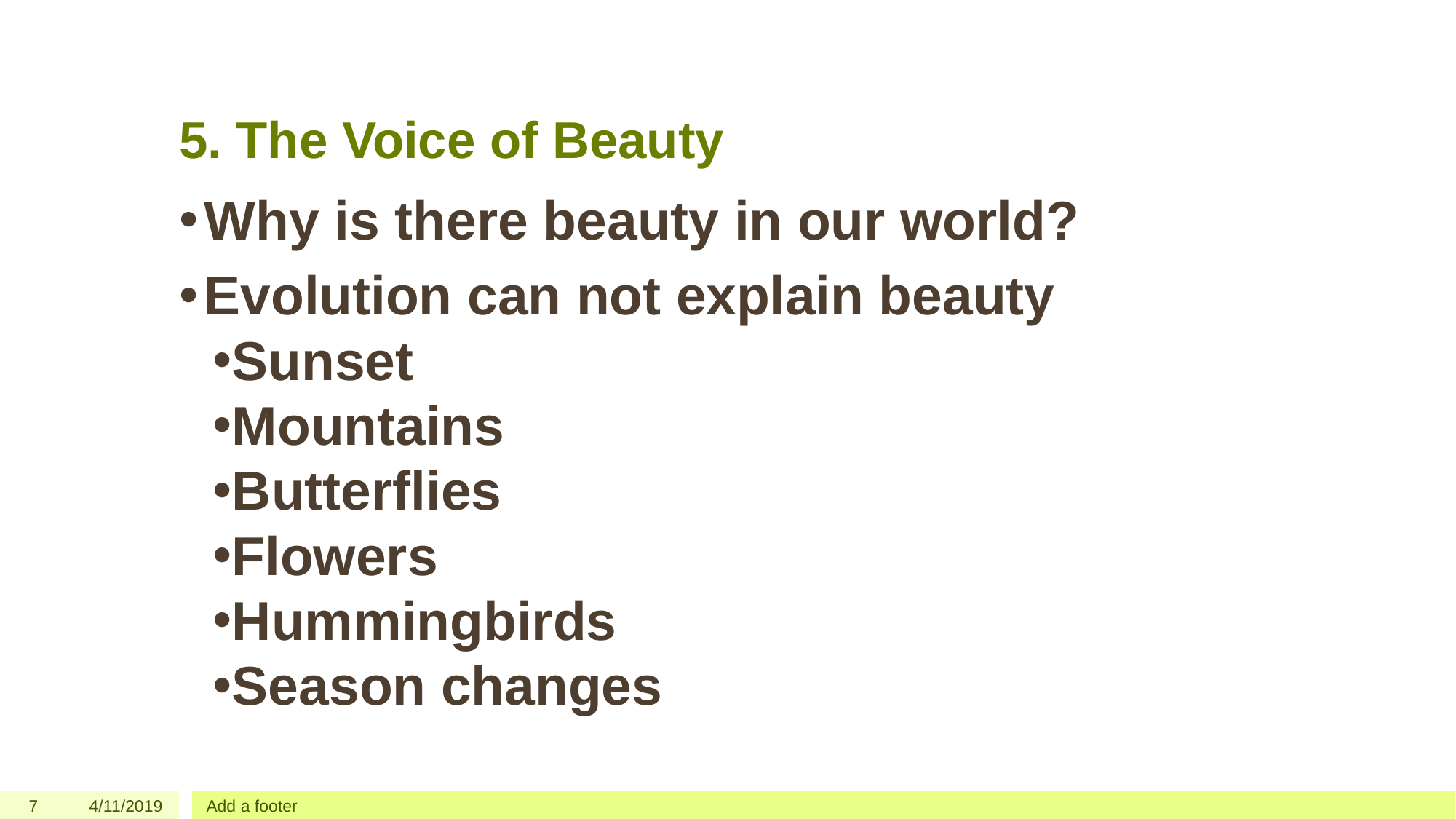

# 5. The Voice of Beauty
Why is there beauty in our world?
Evolution can not explain beauty
Sunset
Mountains
Butterflies
Flowers
Hummingbirds
Season changes
7
4/11/2019
Add a footer